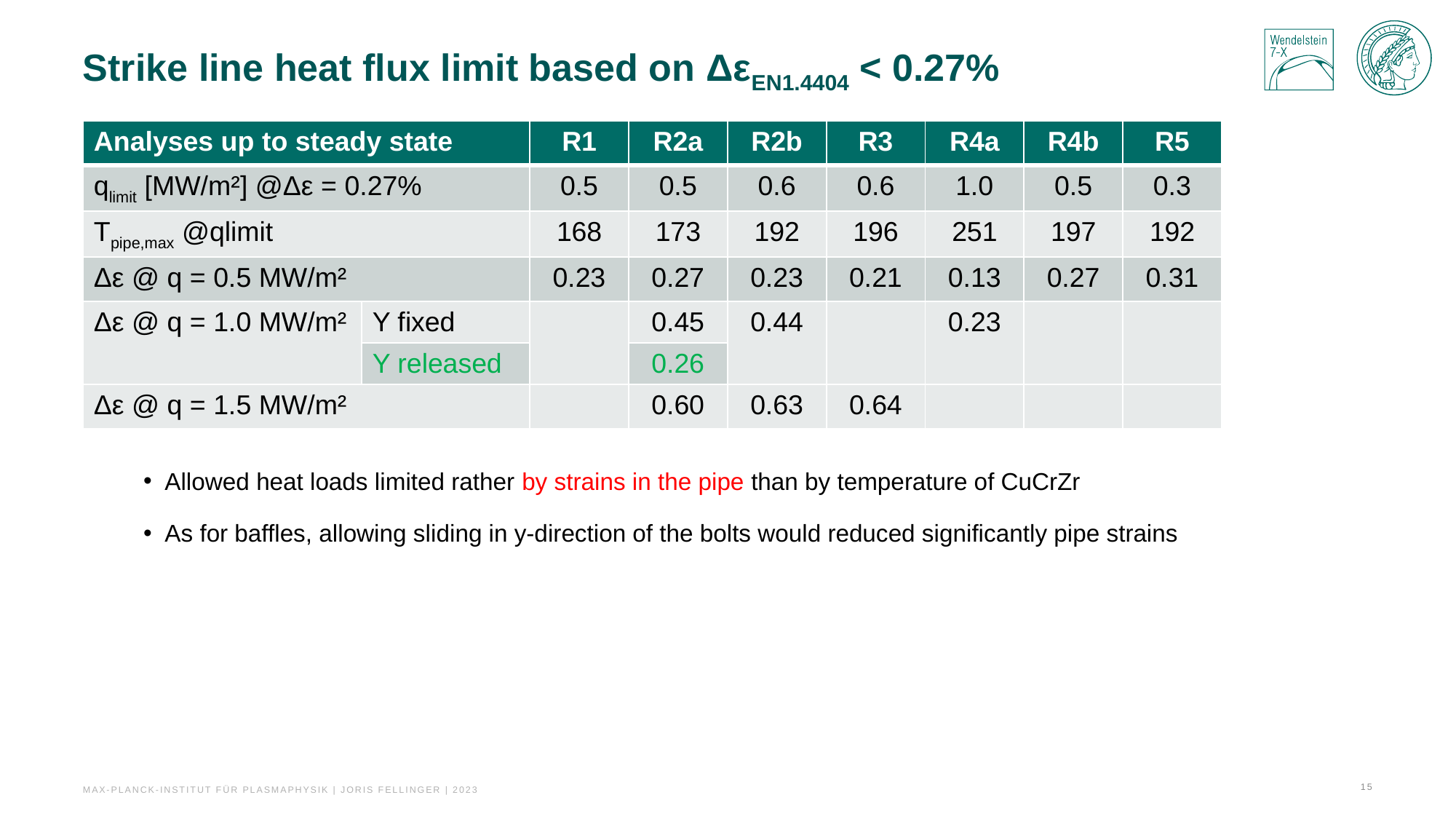

# Strike line heat flux limit based on ΔεEN1.4404 < 0.27%
| Analyses up to steady state |  | R1 | R2a | R2b | R3 | R4a | R4b | R5 |
| --- | --- | --- | --- | --- | --- | --- | --- | --- |
| qlimit [MW/m²] @Δε = 0.27% |  | 0.5 | 0.5 | 0.6 | 0.6 | 1.0 | 0.5 | 0.3 |
| Tpipe,max @qlimit |  | 168 | 173 | 192 | 196 | 251 | 197 | 192 |
| Δε @ q = 0.5 MW/m² |  | 0.23 | 0.27 | 0.23 | 0.21 | 0.13 | 0.27 | 0.31 |
| Δε @ q = 1.0 MW/m² | Y fixed |  | 0.45 | 0.44 |  | 0.23 |  |  |
|  | Y released |  | 0.26 |  |  |  |  |  |
| Δε @ q = 1.5 MW/m² |  |  | 0.60 | 0.63 | 0.64 |  |  |  |

Allowed heat loads limited rather by strains in the pipe than by temperature of CuCrZr
As for baffles, allowing sliding in y-direction of the bolts would reduced significantly pipe strains
Max-Planck-Institut für Plasmaphysik | JORIS fellinger | 2023
15